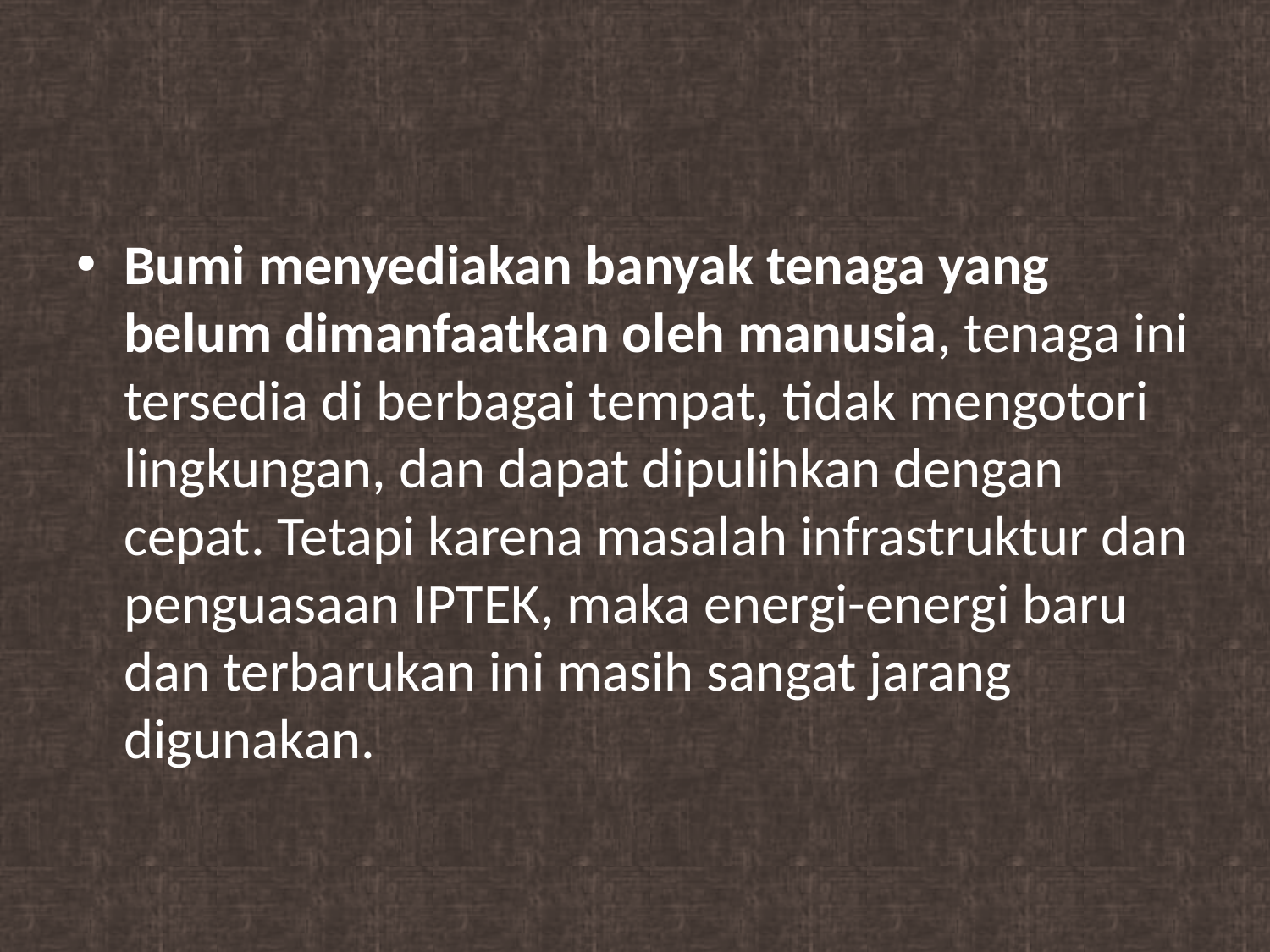

#
Bumi menyediakan banyak tenaga yang belum dimanfaatkan oleh manusia, tenaga ini tersedia di berbagai tempat, tidak mengotori lingkungan, dan dapat dipulihkan dengan cepat. Tetapi karena masalah infrastruktur dan penguasaan IPTEK, maka energi-energi baru dan terbarukan ini masih sangat jarang digunakan.